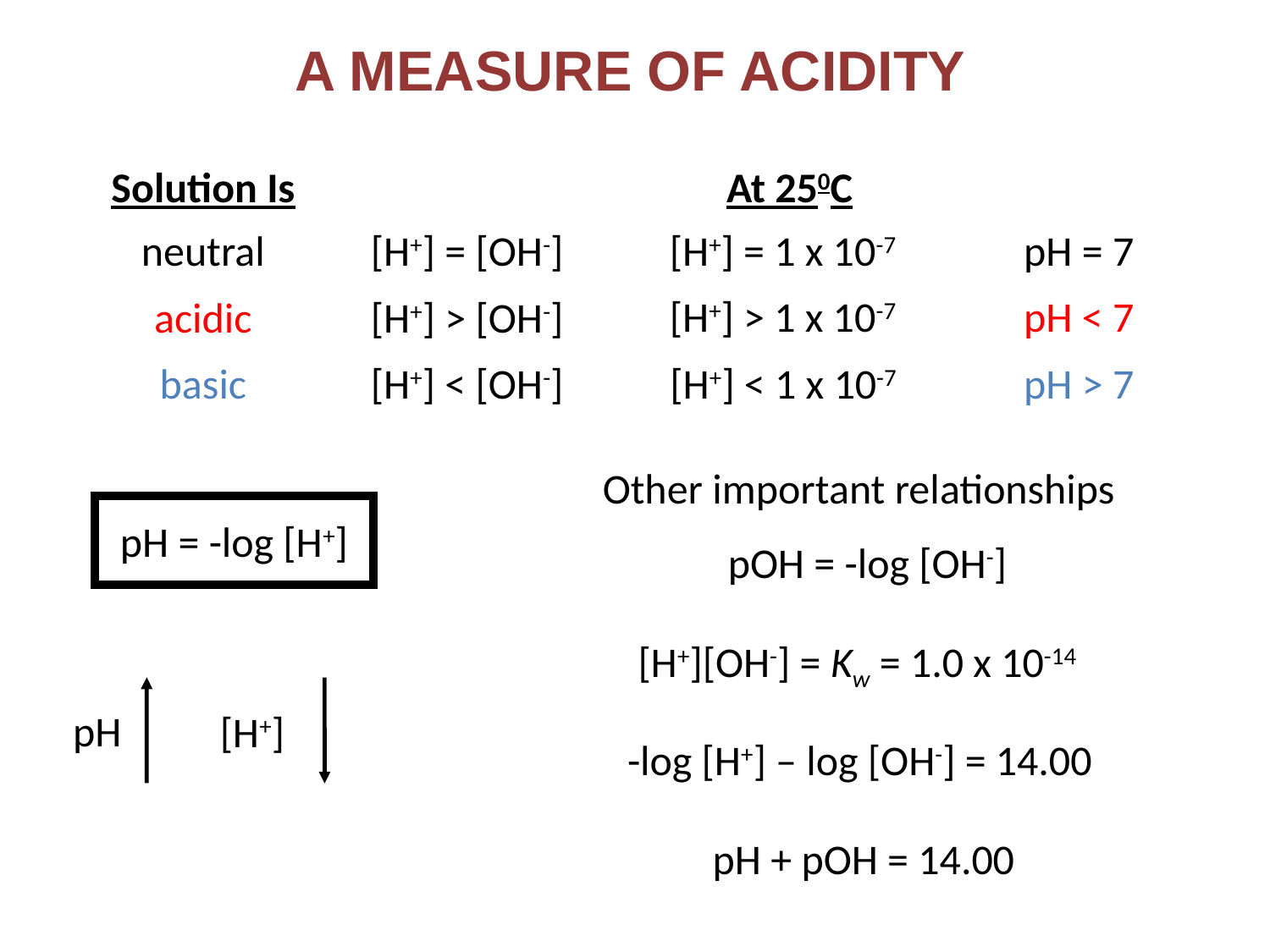

A Measure of Acidity
Solution Is
At 250C
neutral
[H+] = [OH-]
[H+] = 1 x 10-7
pH = 7
[H+] > 1 x 10-7
pH < 7
acidic
[H+] > [OH-]
basic
[H+] < [OH-]
[H+] < 1 x 10-7
pH > 7
Other important relationships
pH = -log [H+]
pOH = -log [OH-]
[H+][OH-] = Kw = 1.0 x 10-14

pH

[H+]
-log [H+] – log [OH-] = 14.00
pH + pOH = 14.00